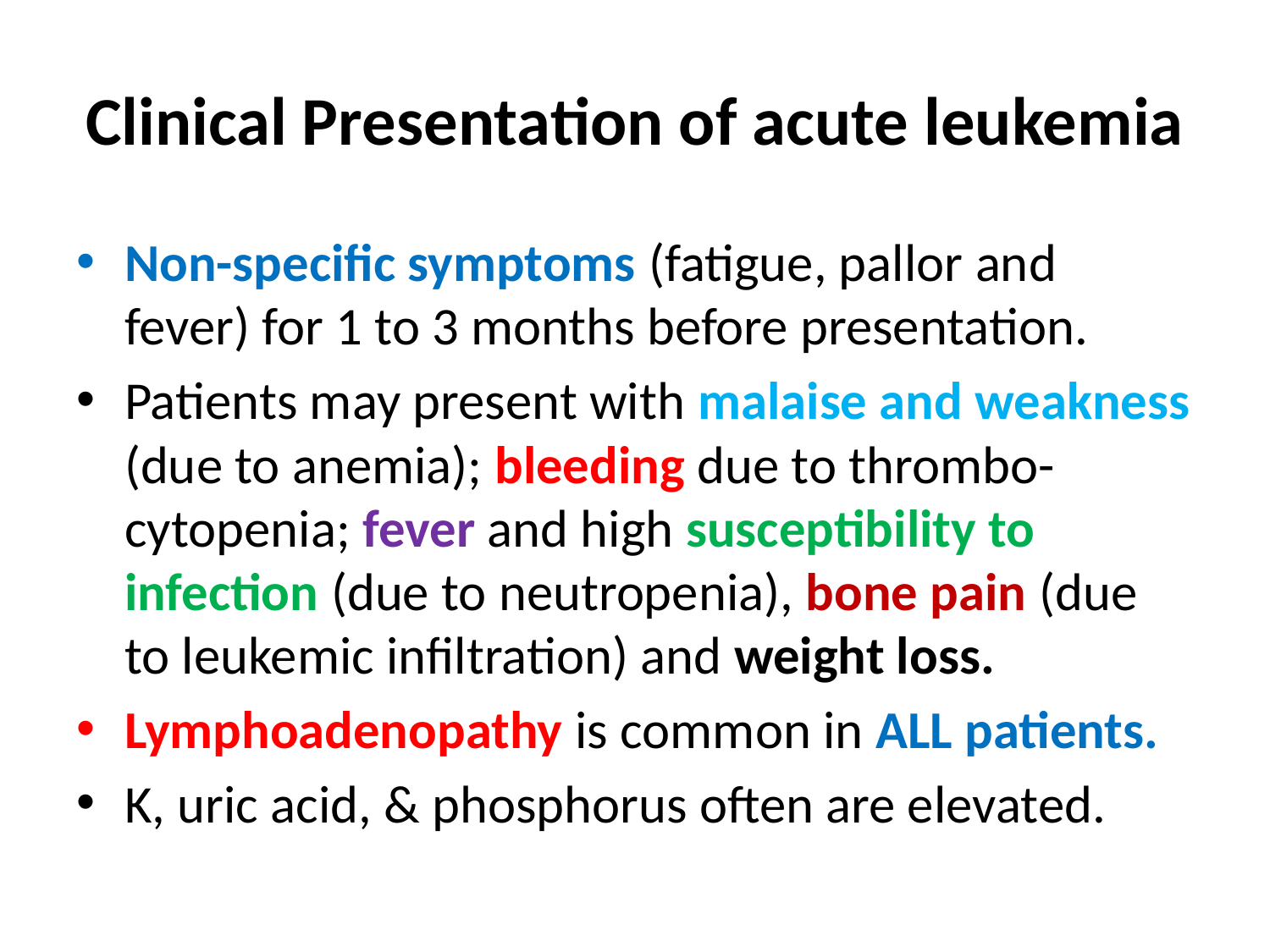

# Clinical Presentation of acute leukemia
Non-specific symptoms (fatigue, pallor and fever) for 1 to 3 months before presentation.
Patients may present with malaise and weakness (due to anemia); bleeding due to thrombo-cytopenia; fever and high susceptibility to infection (due to neutropenia), bone pain (due to leukemic infiltration) and weight loss.
Lymphoadenopathy is common in ALL patients.
K, uric acid, & phosphorus often are elevated.